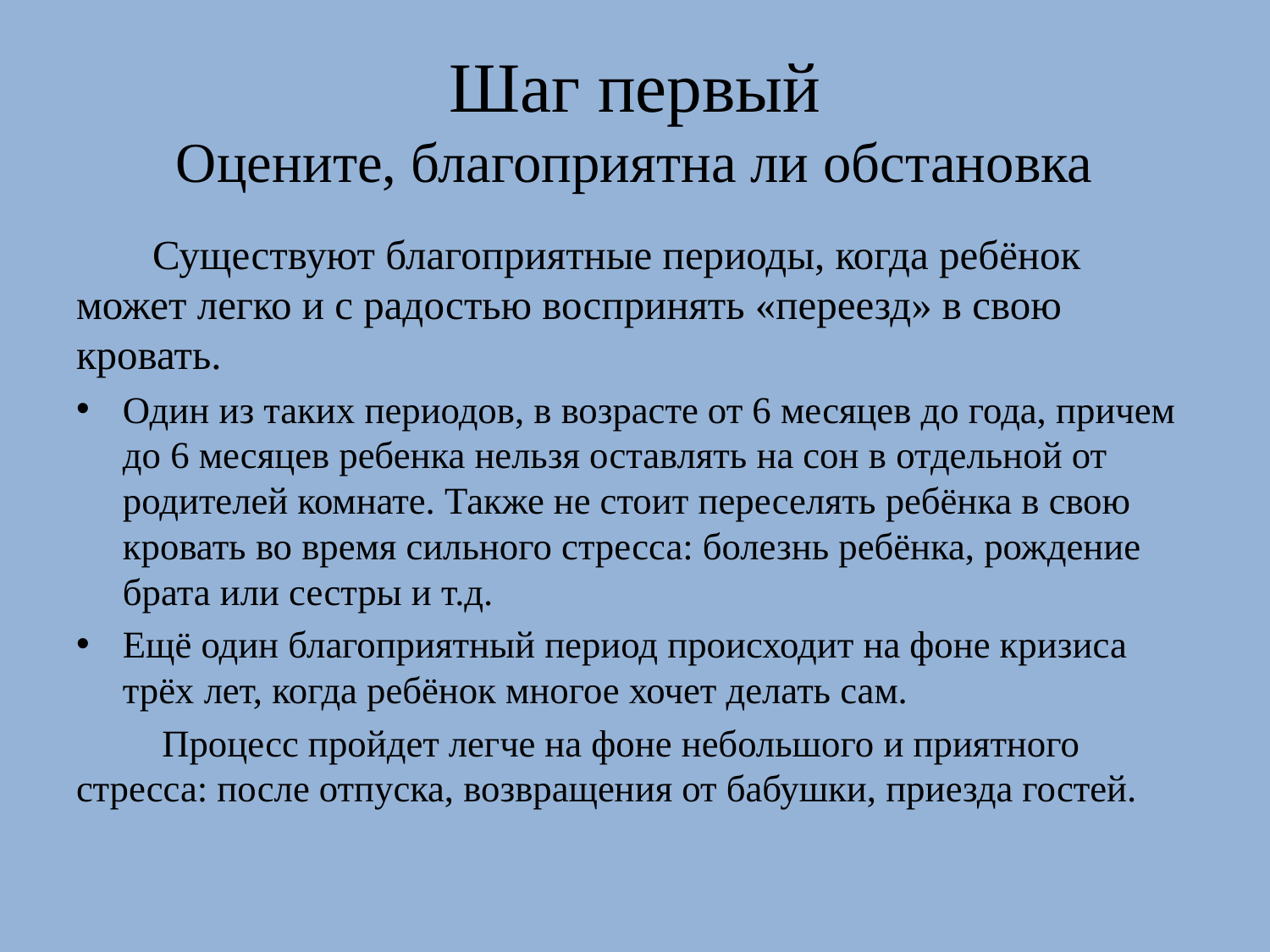

# Шаг первый Оцените, благоприятна ли обстановка
        Существуют благоприятные периоды, когда ребёнок может легко и с радостью воспринять «переезд» в свою кровать.
Один из таких периодов, в возрасте от 6 месяцев до года, причем до 6 месяцев ребенка нельзя оставлять на сон в отдельной от родителей комнате. Также не стоит переселять ребёнка в свою кровать во время сильного стресса: болезнь ребёнка, рождение брата или сестры и т.д.
Ещё один благоприятный период происходит на фоне кризиса трёх лет, когда ребёнок многое хочет делать сам.
         Процесс пройдет легче на фоне небольшого и приятного стресса: после отпуска, возвращения от бабушки, приезда гостей.